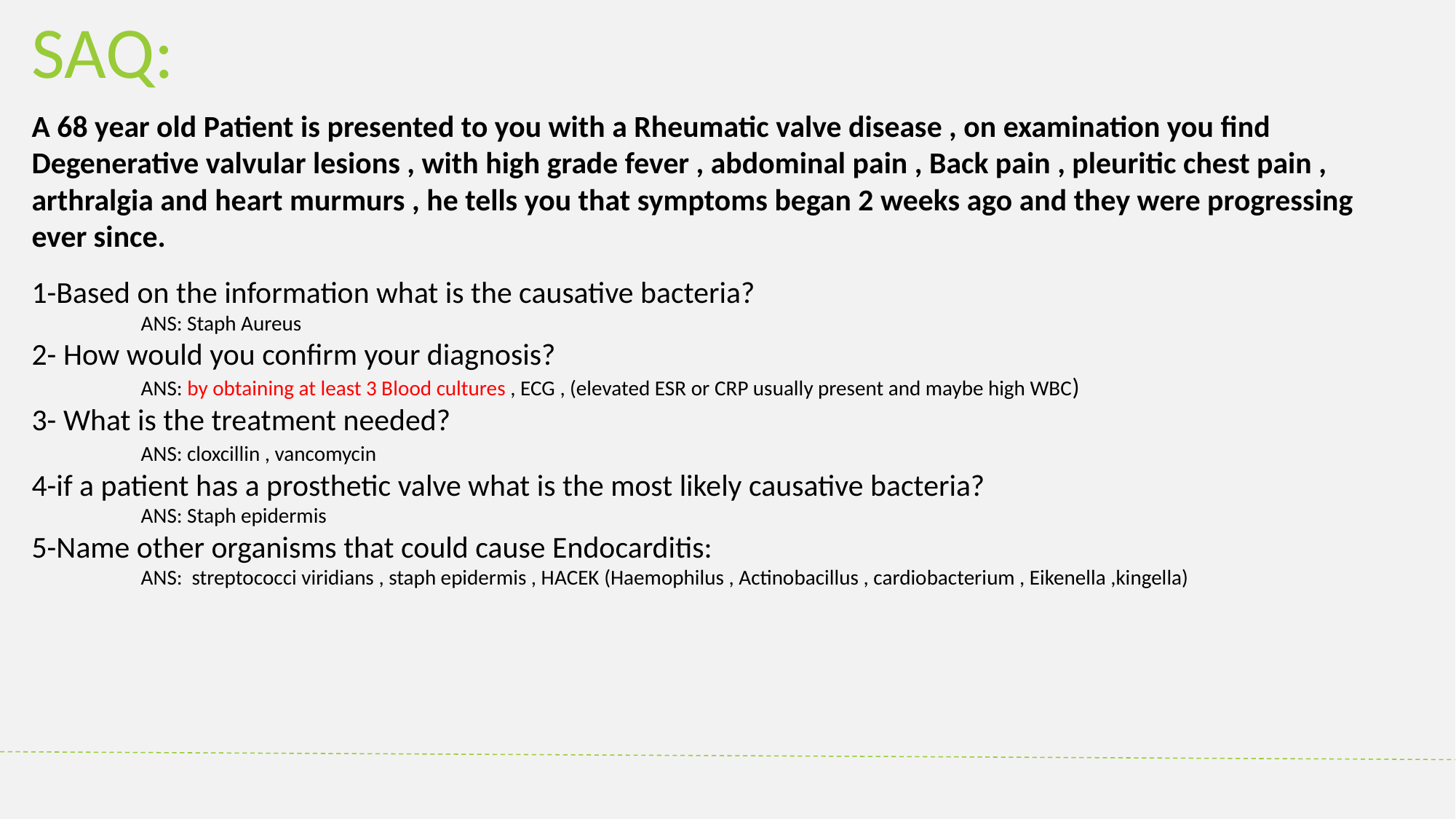

SAQ:
A 68 year old Patient is presented to you with a Rheumatic valve disease , on examination you find Degenerative valvular lesions , with high grade fever , abdominal pain , Back pain , pleuritic chest pain , arthralgia and heart murmurs , he tells you that symptoms began 2 weeks ago and they were progressing ever since.
1-Based on the information what is the causative bacteria?
ANS: Staph Aureus
2- How would you confirm your diagnosis?
ANS: by obtaining at least 3 Blood cultures , ECG , (elevated ESR or CRP usually present and maybe high WBC)
3- What is the treatment needed?
ANS: cloxcillin , vancomycin
4-if a patient has a prosthetic valve what is the most likely causative bacteria?
ANS: Staph epidermis
5-Name other organisms that could cause Endocarditis:
ANS:  streptococci viridians , staph epidermis , HACEK (Haemophilus , Actinobacillus , cardiobacterium , Eikenella ,kingella)